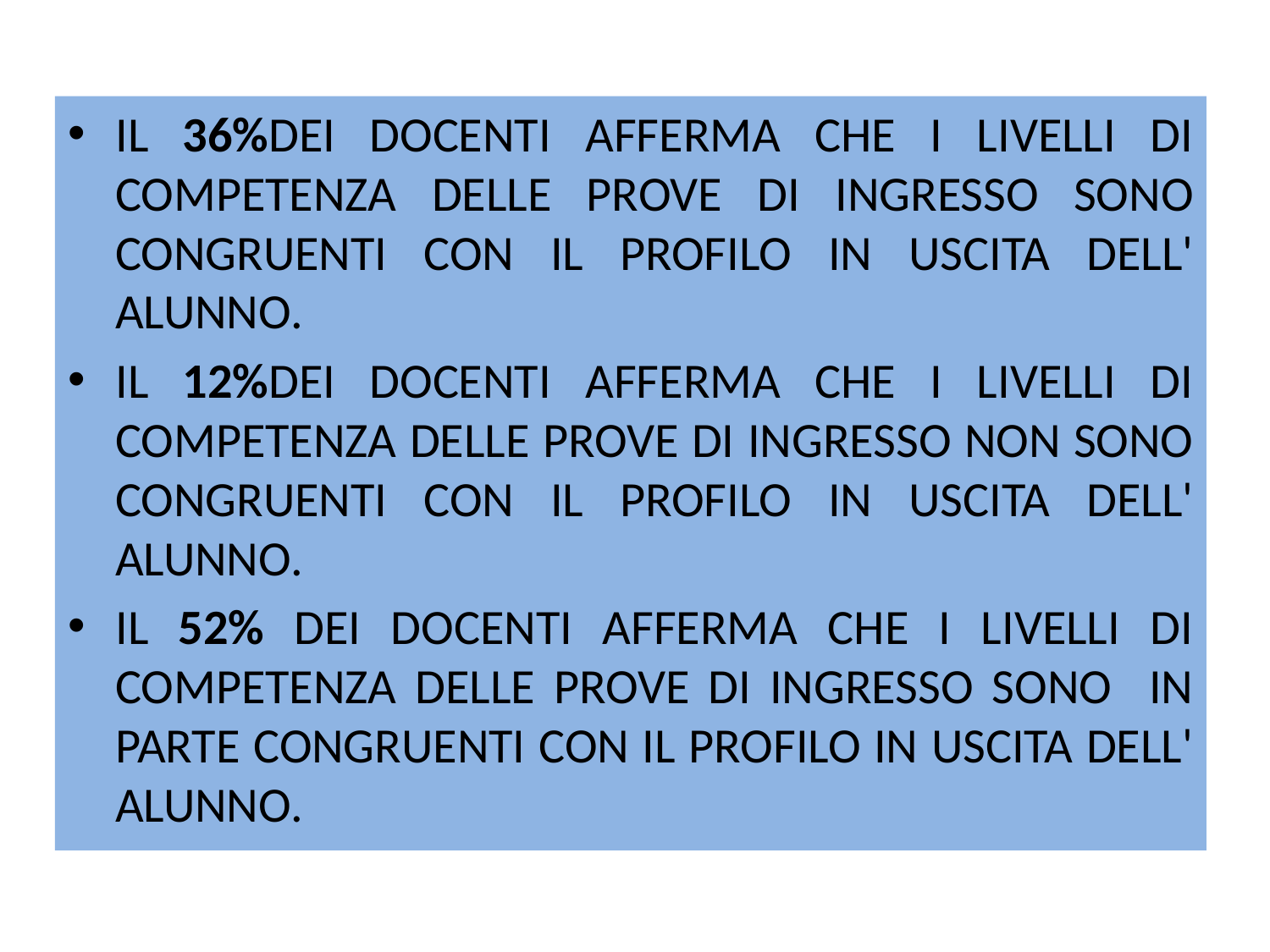

IL 36%DEI DOCENTI AFFERMA CHE I LIVELLI DI COMPETENZA DELLE PROVE DI INGRESSO SONO CONGRUENTI CON IL PROFILO IN USCITA DELL' ALUNNO.
IL 12%DEI DOCENTI AFFERMA CHE I LIVELLI DI COMPETENZA DELLE PROVE DI INGRESSO NON SONO CONGRUENTI CON IL PROFILO IN USCITA DELL' ALUNNO.
IL 52% DEI DOCENTI AFFERMA CHE I LIVELLI DI COMPETENZA DELLE PROVE DI INGRESSO SONO  IN PARTE CONGRUENTI CON IL PROFILO IN USCITA DELL' ALUNNO.